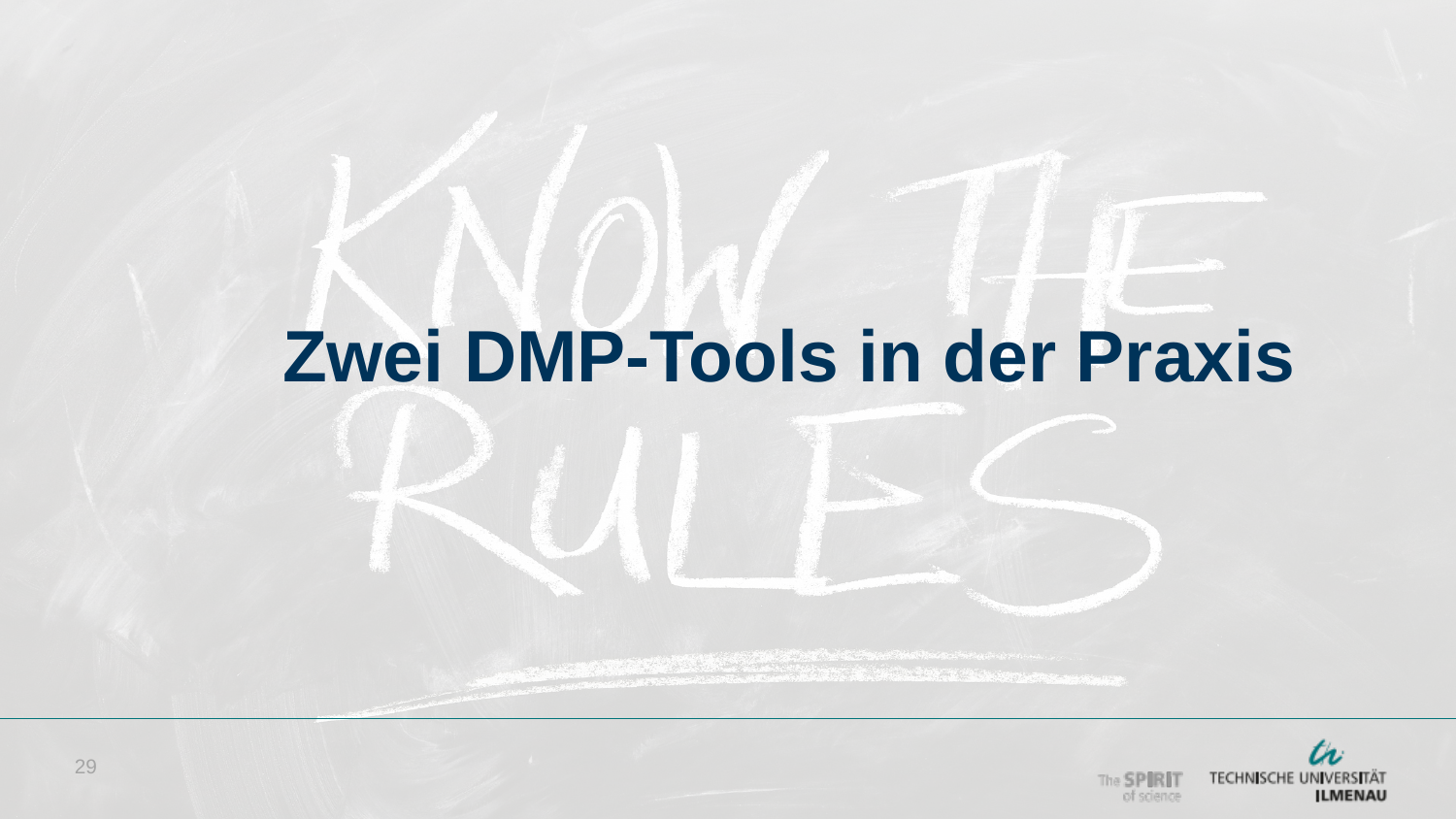

# Zwei DMP-Tools in der Praxis
29